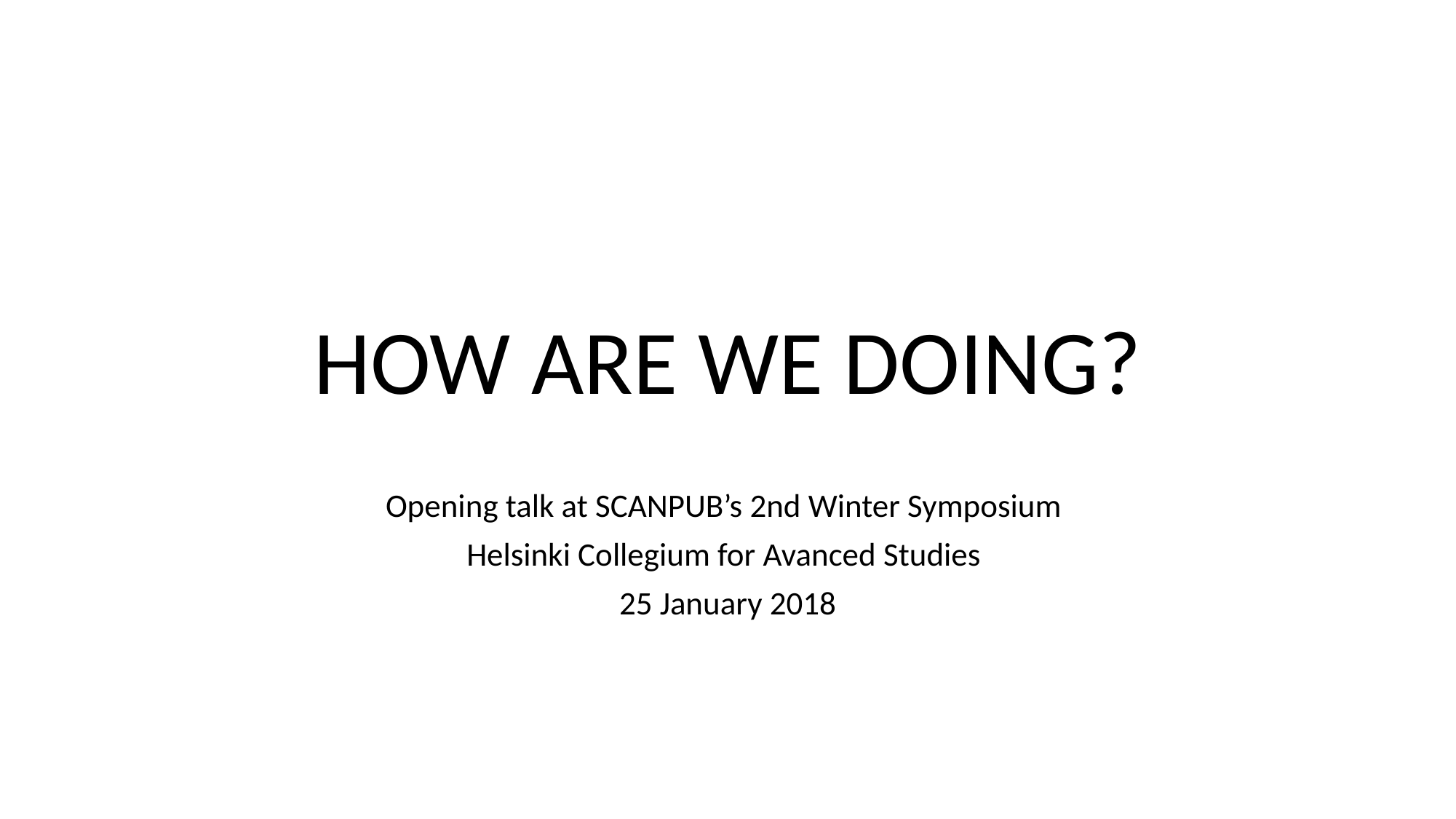

# HOW ARE WE DOING?

Opening talk at SCANPUB’s 2nd Winter Symposium
Helsinki Collegium for Avanced Studies
25 January 2018